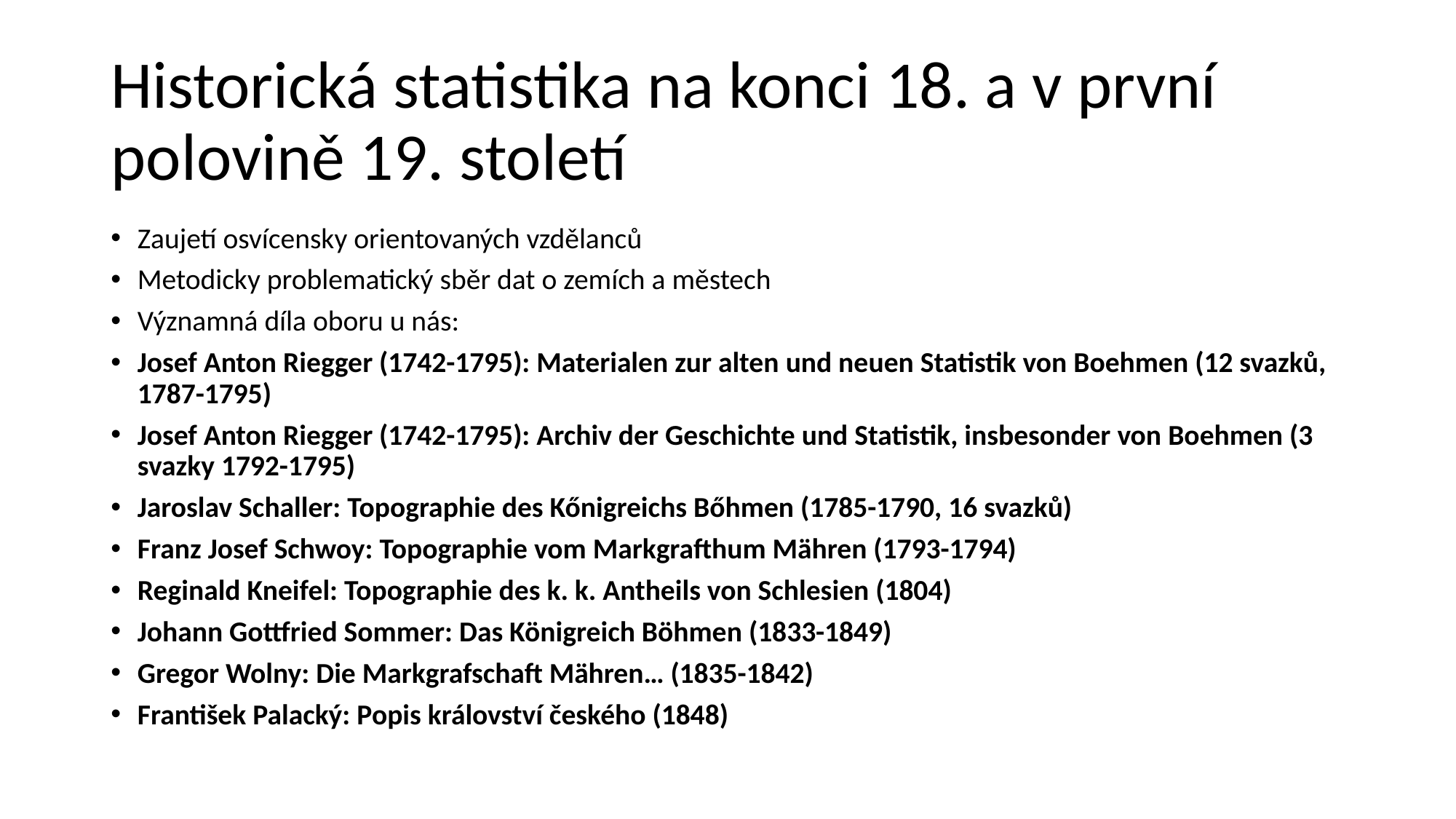

# Historická statistika na konci 18. a v první polovině 19. století
Zaujetí osvícensky orientovaných vzdělanců
Metodicky problematický sběr dat o zemích a městech
Významná díla oboru u nás:
Josef Anton Riegger (1742-1795): Materialen zur alten und neuen Statistik von Boehmen (12 svazků, 1787-1795)
Josef Anton Riegger (1742-1795): Archiv der Geschichte und Statistik, insbesonder von Boehmen (3 svazky 1792-1795)
Jaroslav Schaller: Topographie des Kőnigreichs Bőhmen (1785-1790, 16 svazků)
Franz Josef Schwoy: Topographie vom Markgrafthum Mähren (1793-1794)
Reginald Kneifel: Topographie des k. k. Antheils von Schlesien (1804)
Johann Gottfried Sommer: Das Königreich Böhmen (1833-1849)
Gregor Wolny: Die Markgrafschaft Mähren… (1835-1842)
František Palacký: Popis království českého (1848)